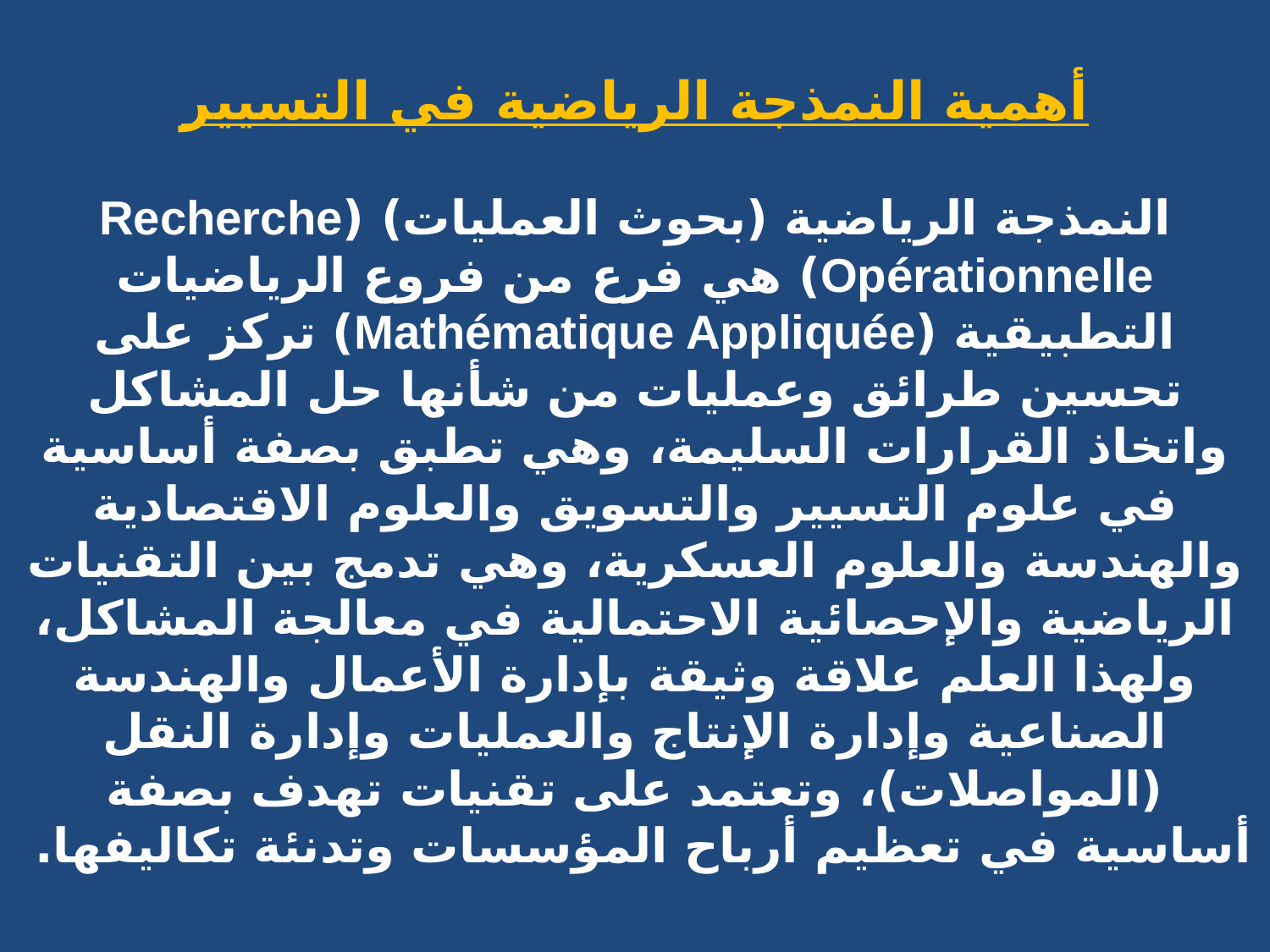

# أهمية النمذجة الرياضية في التسيير النمذجة الرياضية (بحوث العمليات) (Recherche Opérationnelle) هي فرع من فروع الرياضيات التطبيقية (Mathématique Appliquée) تركز على تحسين طرائق وعمليات من شأنها حل المشاكل واتخاذ القرارات السليمة، وهي تطبق بصفة أساسية في علوم التسيير والتسويق والعلوم الاقتصادية والهندسة والعلوم العسكرية، وهي تدمج بين التقنيات الرياضية والإحصائية الاحتمالية في معالجة المشاكل، ولهذا العلم علاقة وثيقة بإدارة الأعمال والهندسة الصناعية وإدارة الإنتاج والعمليات وإدارة النقل (المواصلات)، وتعتمد على تقنيات تهدف بصفة أساسية في تعظيم أرباح المؤسسات وتدنئة تكاليفها.